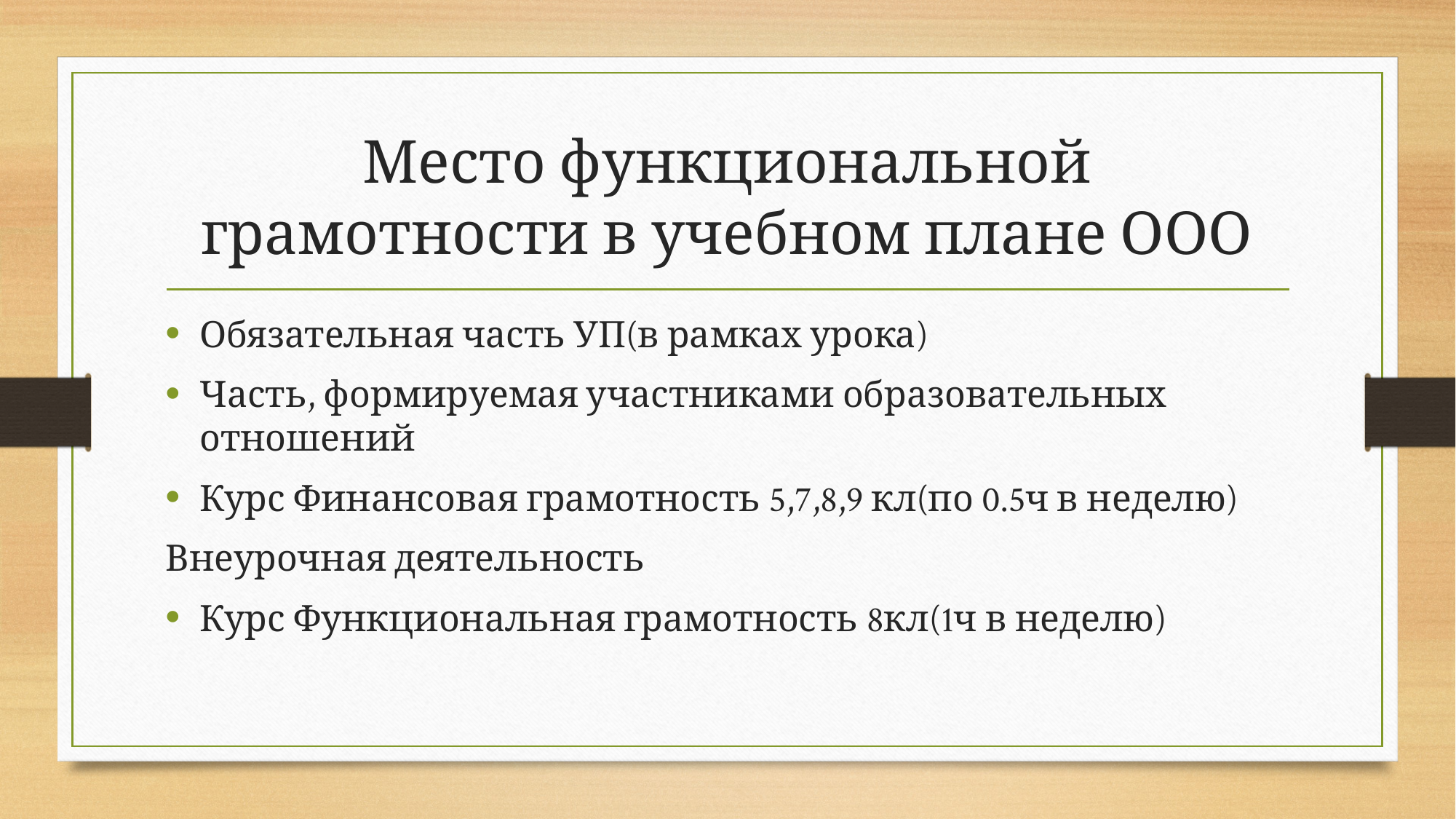

# Место функциональной грамотности в учебном плане ООО
Обязательная часть УП(в рамках урока)
Часть, формируемая участниками образовательных отношений
Курс Финансовая грамотность 5,7,8,9 кл(по 0.5ч в неделю)
Внеурочная деятельность
Курс Функциональная грамотность 8кл(1ч в неделю)